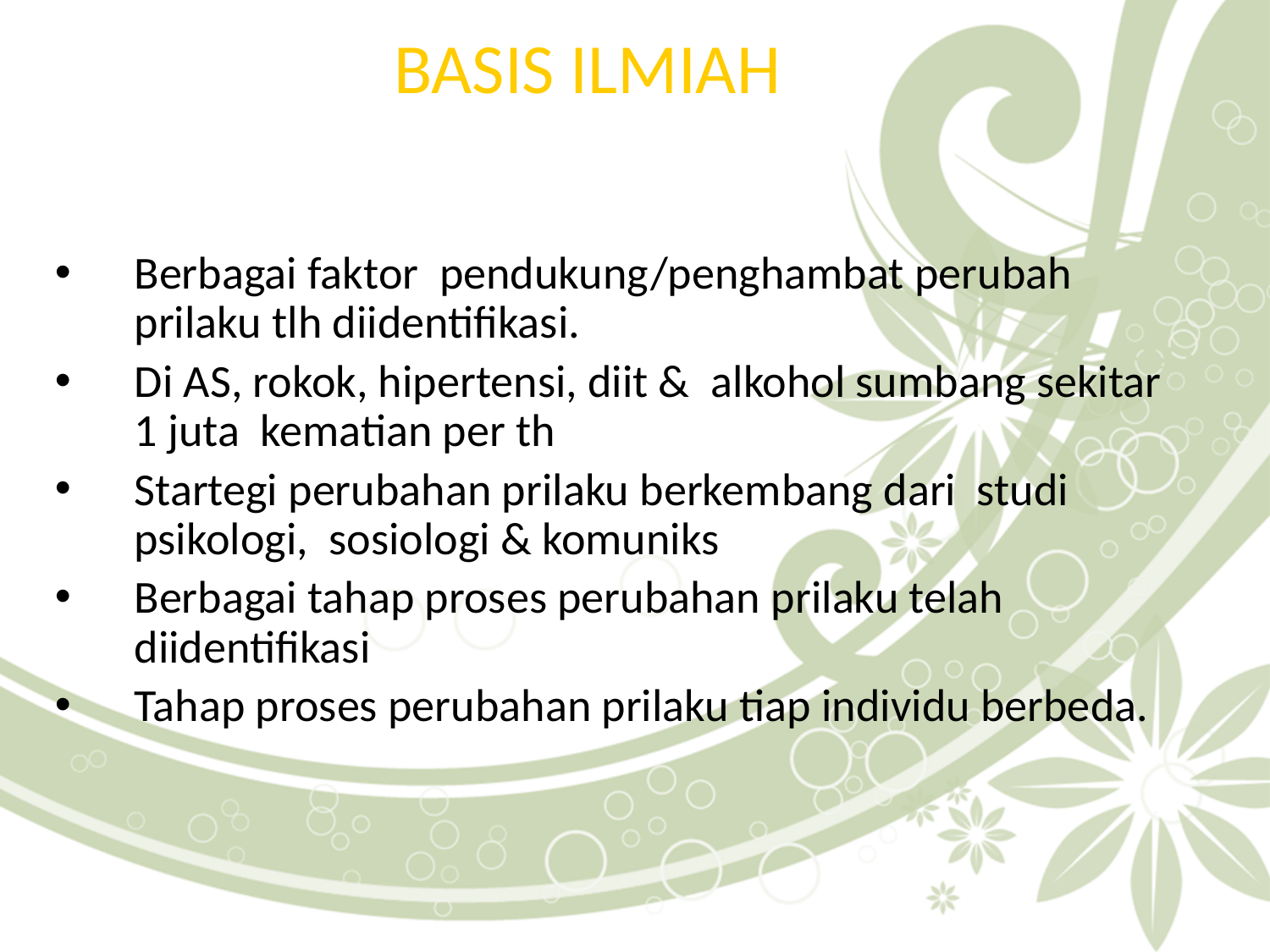

# BASIS ILMIAH
Berbagai faktor  pendukung/penghambat perubah prilaku tlh diidentifikasi.
Di AS, rokok, hipertensi, diit &  alkohol sumbang sekitar 1 juta  kematian per th
Startegi perubahan prilaku berkembang dari  studi psikologi,  sosiologi & komuniks
Berbagai tahap proses perubahan prilaku telah diidentifikasi
Tahap proses perubahan prilaku tiap individu berbeda.